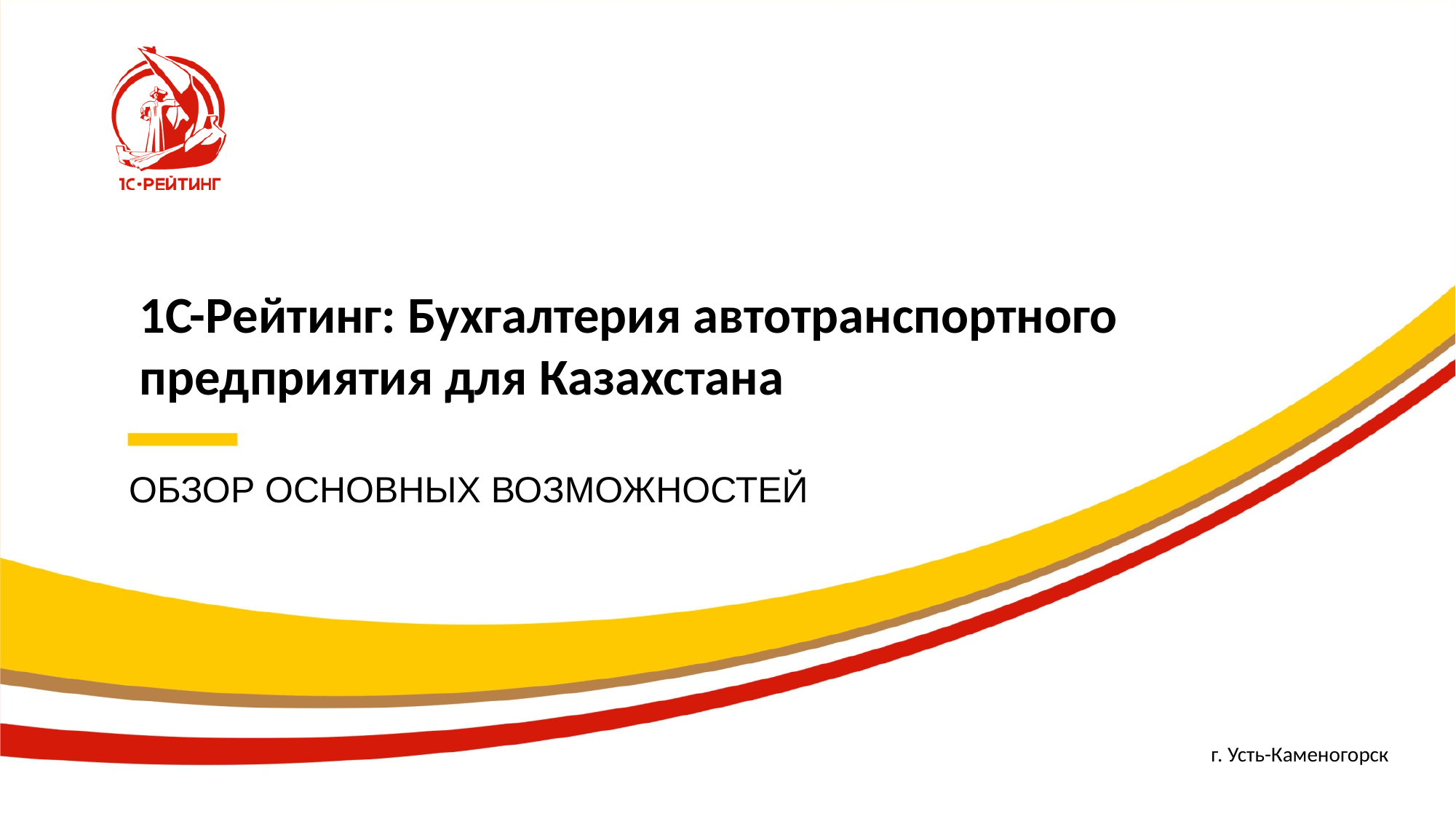

1С-Рейтинг: Бухгалтерия автотранспортного предприятия для Казахстана
Обзор основных возможностей
г. Усть-Каменогорск